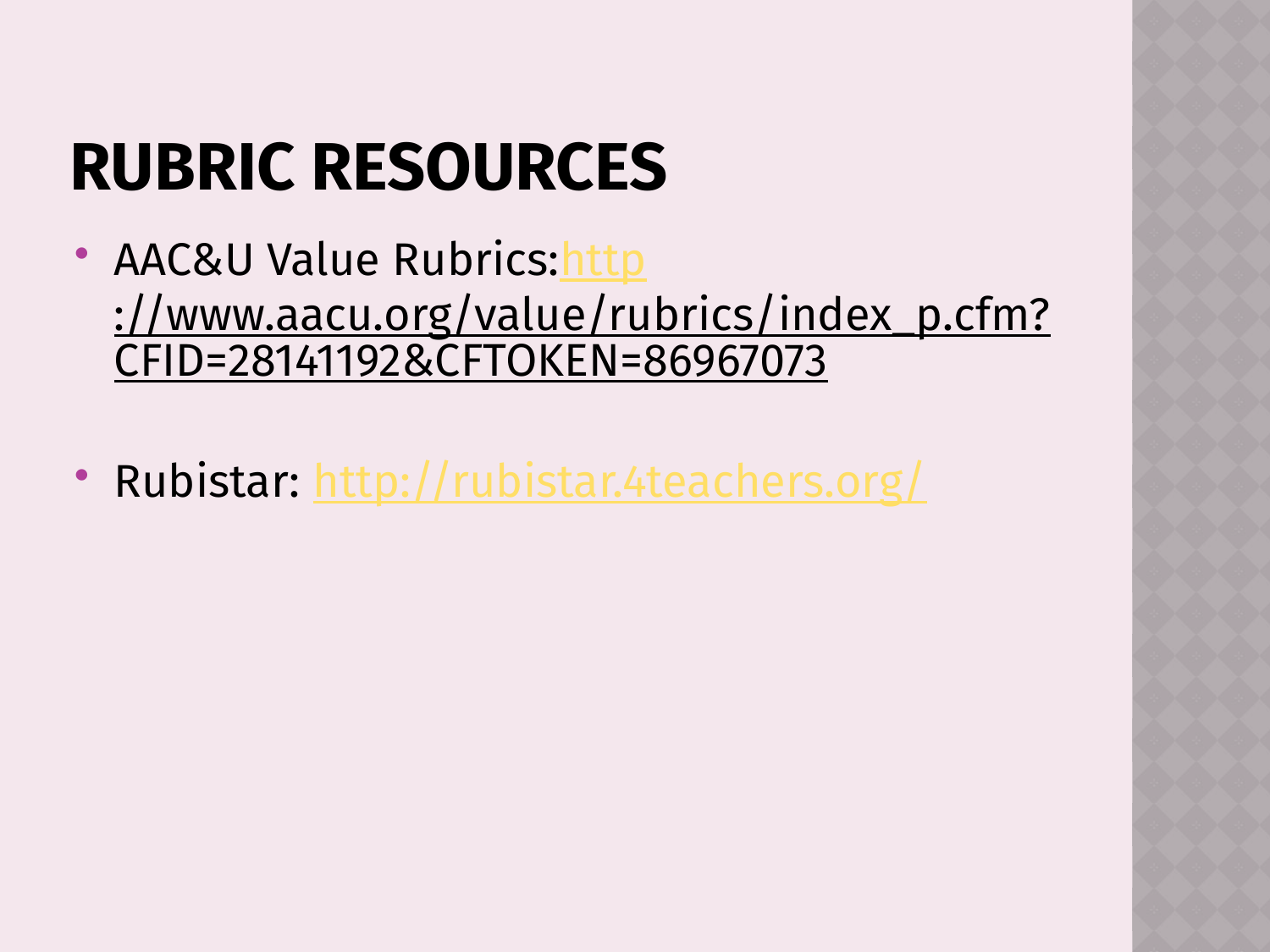

# Rubric Resources
AAC&U Value Rubrics:http://www.aacu.org/value/rubrics/index_p.cfm?CFID=28141192&CFTOKEN=86967073
Rubistar: http://rubistar.4teachers.org/